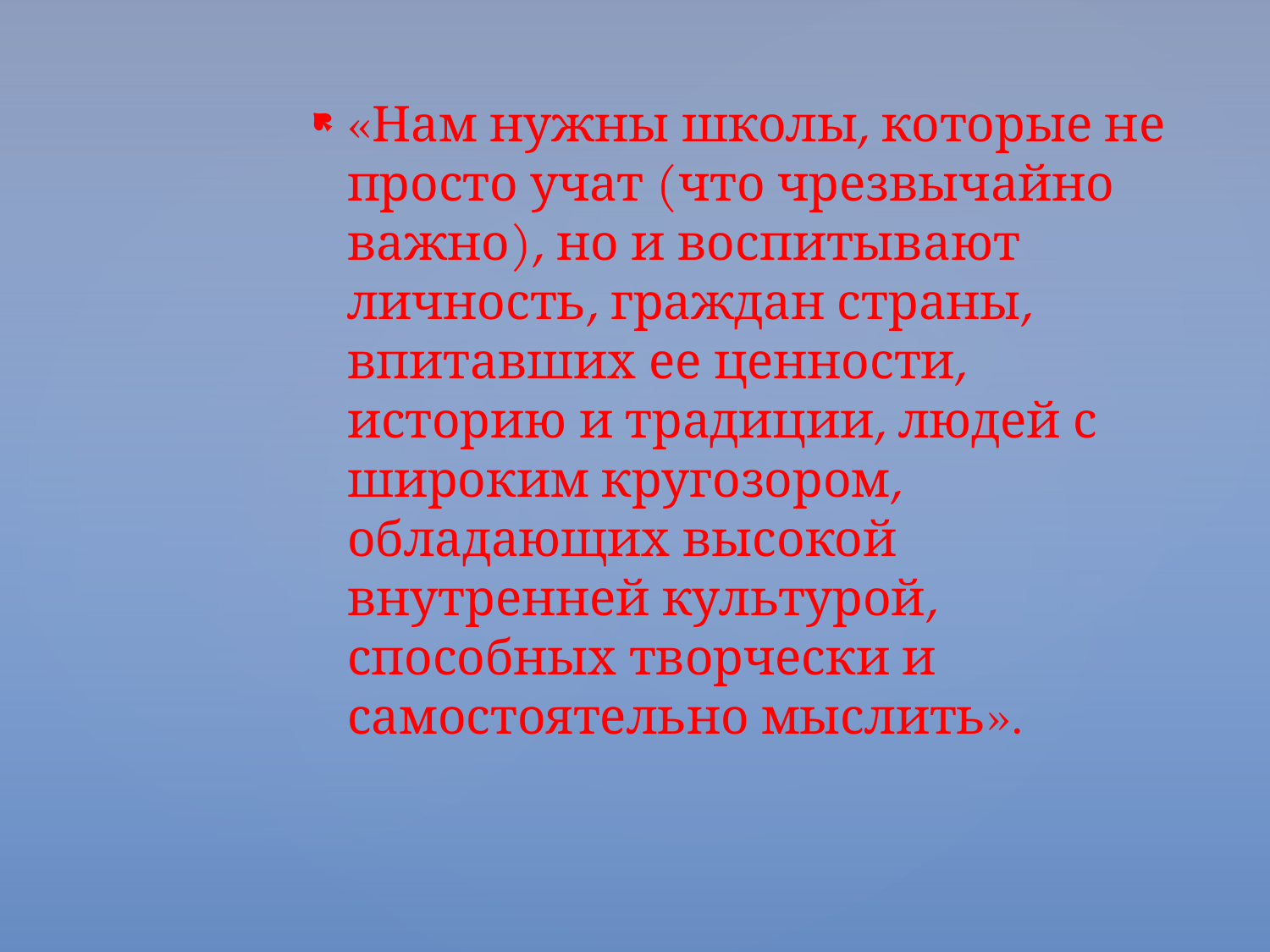

«Нам нужны школы, которые не просто учат (что чрезвычайно важно), но и воспитывают личность, граждан страны, впитавших ее ценности, историю и традиции, людей с широким кругозором, обладающих высокой внутренней культурой, способных творчески и самостоятельно мыслить».

#